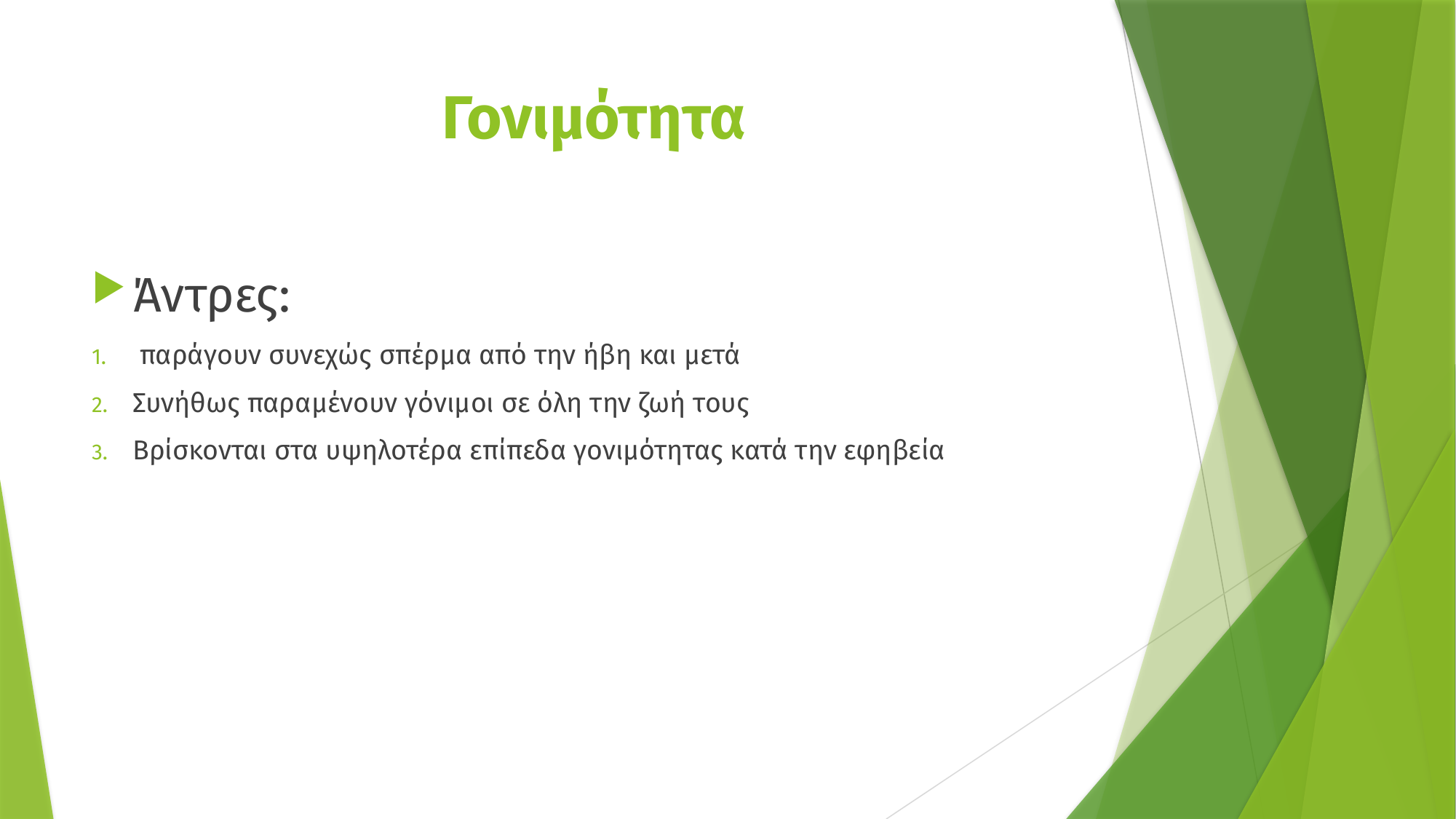

# Γονιμότητα
Άντρες:
 παράγουν συνεχώς σπέρμα από την ήβη και μετά
Συνήθως παραμένουν γόνιμοι σε όλη την ζωή τους
Βρίσκονται στα υψηλοτέρα επίπεδα γονιμότητας κατά την εφηβεία